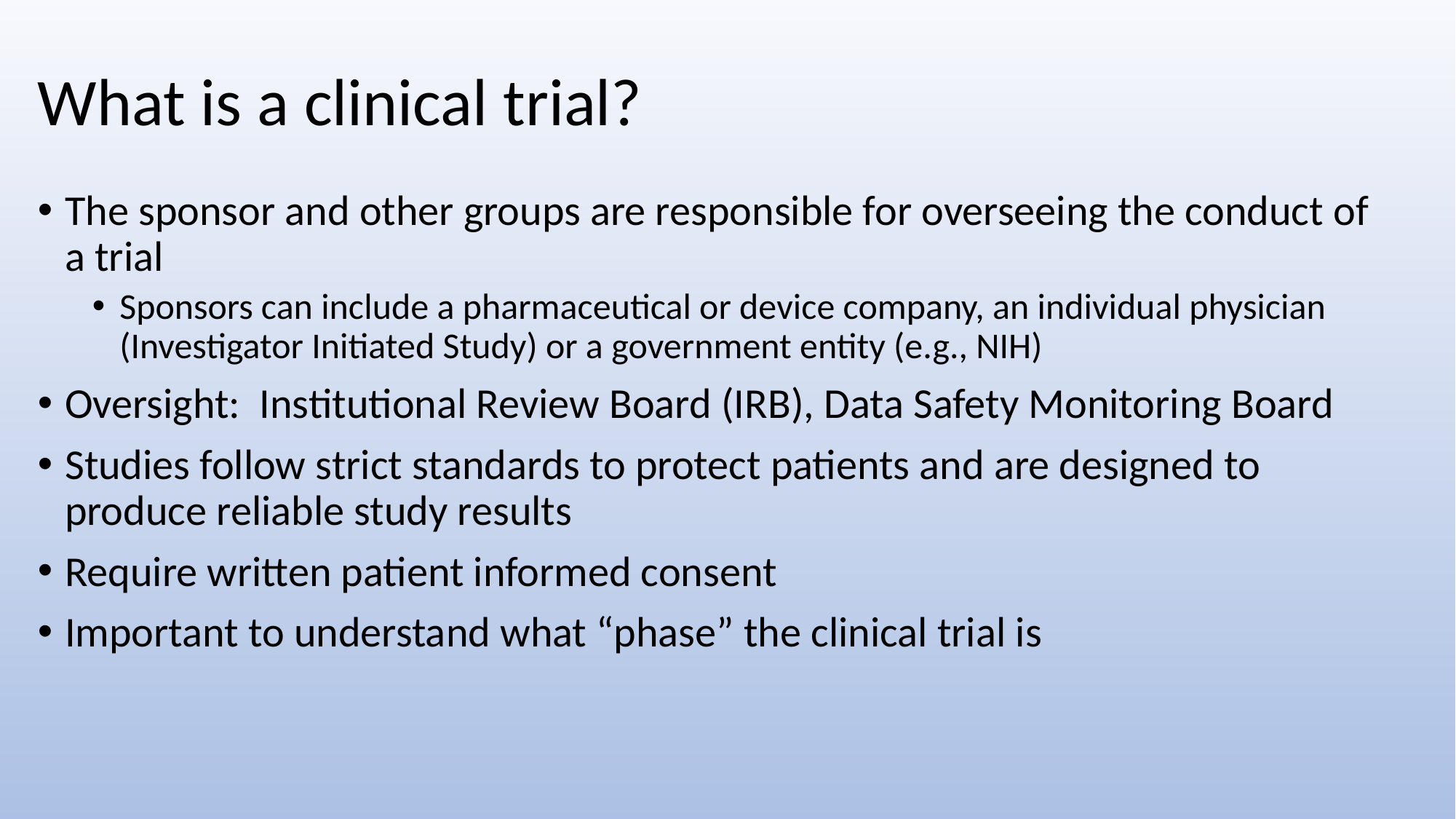

# What is a clinical trial?
The sponsor and other groups are responsible for overseeing the conduct of a trial
Sponsors can include a pharmaceutical or device company, an individual physician (Investigator Initiated Study) or a government entity (e.g., NIH)
Oversight:  Institutional Review Board (IRB), Data Safety Monitoring Board
Studies follow strict standards to protect patients and are designed to  produce reliable study results
Require written patient informed consent
Important to understand what “phase” the clinical trial is